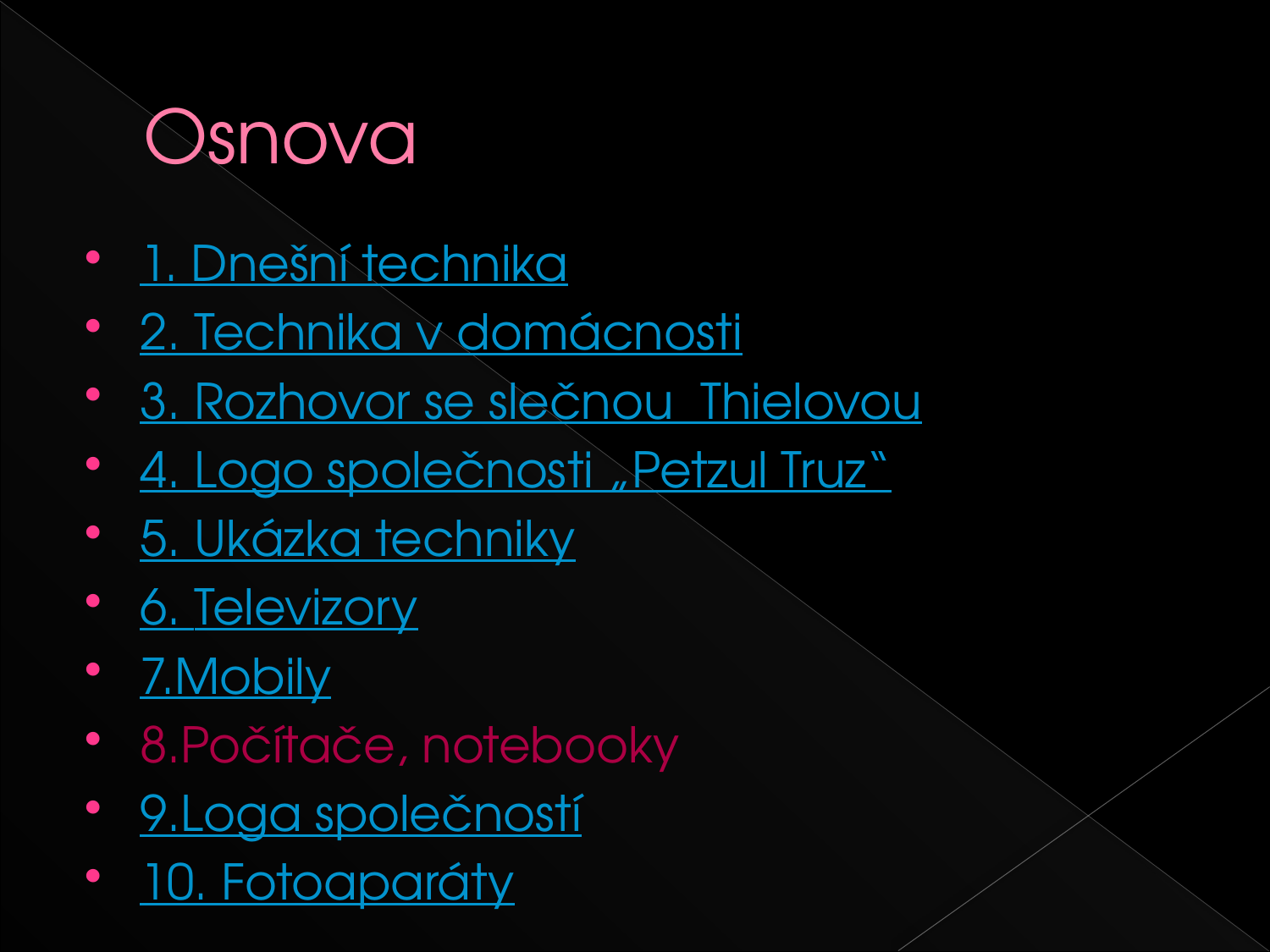

# Osnova
1. Dnešní technika
2. Technika v domácnosti
3. Rozhovor se slečnou  Thielovou
4. Logo společnosti „Petzul Truz“
5. Ukázka techniky
6. Televizory
7.Mobily
8.Počítače, notebooky
9.Loga společností
10. Fotoaparáty